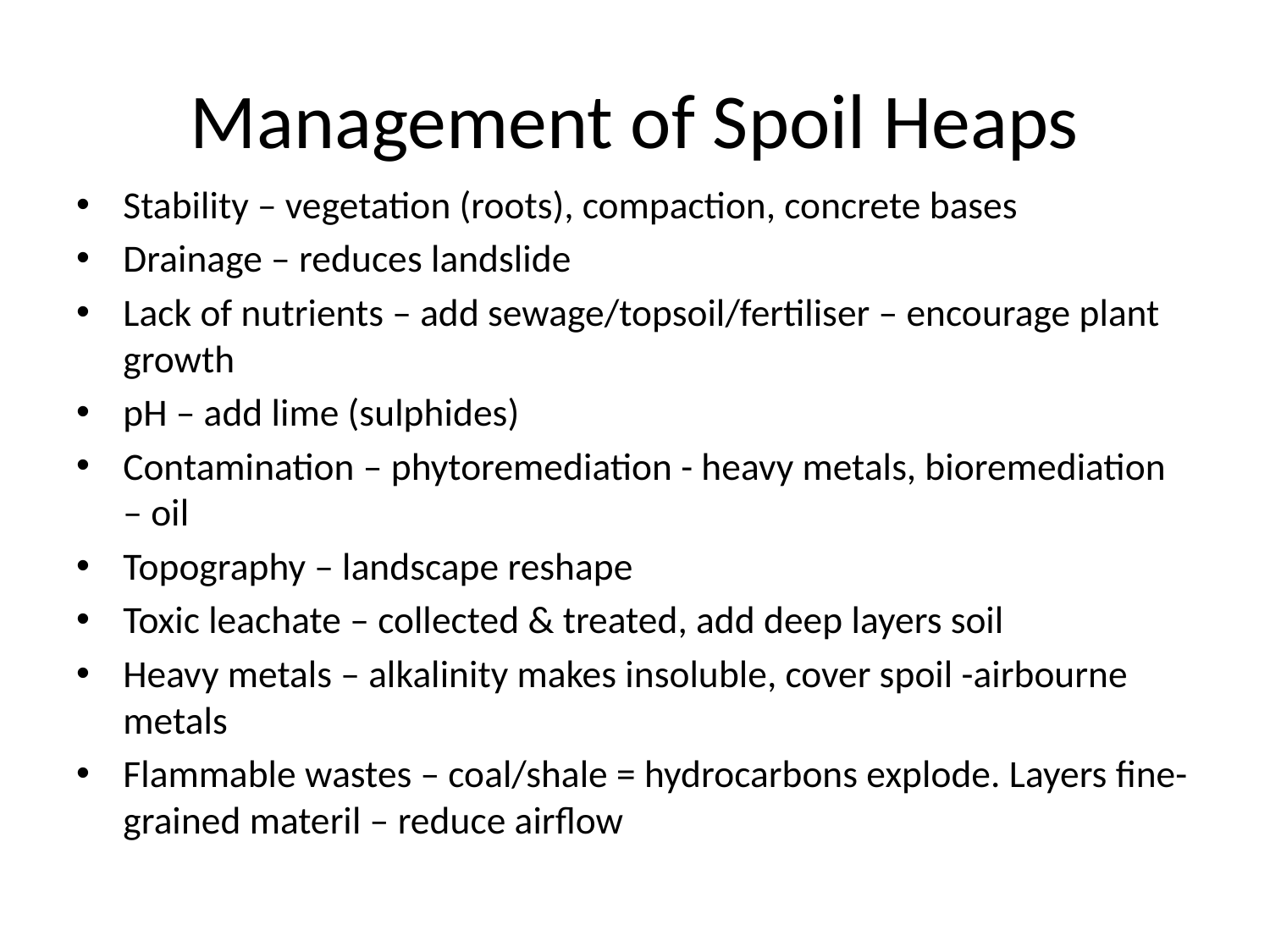

# Management of Spoil Heaps
Stability – vegetation (roots), compaction, concrete bases
Drainage – reduces landslide
Lack of nutrients – add sewage/topsoil/fertiliser – encourage plant growth
pH – add lime (sulphides)
Contamination – phytoremediation - heavy metals, bioremediation – oil
Topography – landscape reshape
Toxic leachate – collected & treated, add deep layers soil
Heavy metals – alkalinity makes insoluble, cover spoil -airbourne metals
Flammable wastes – coal/shale = hydrocarbons explode. Layers fine-grained materil – reduce airflow